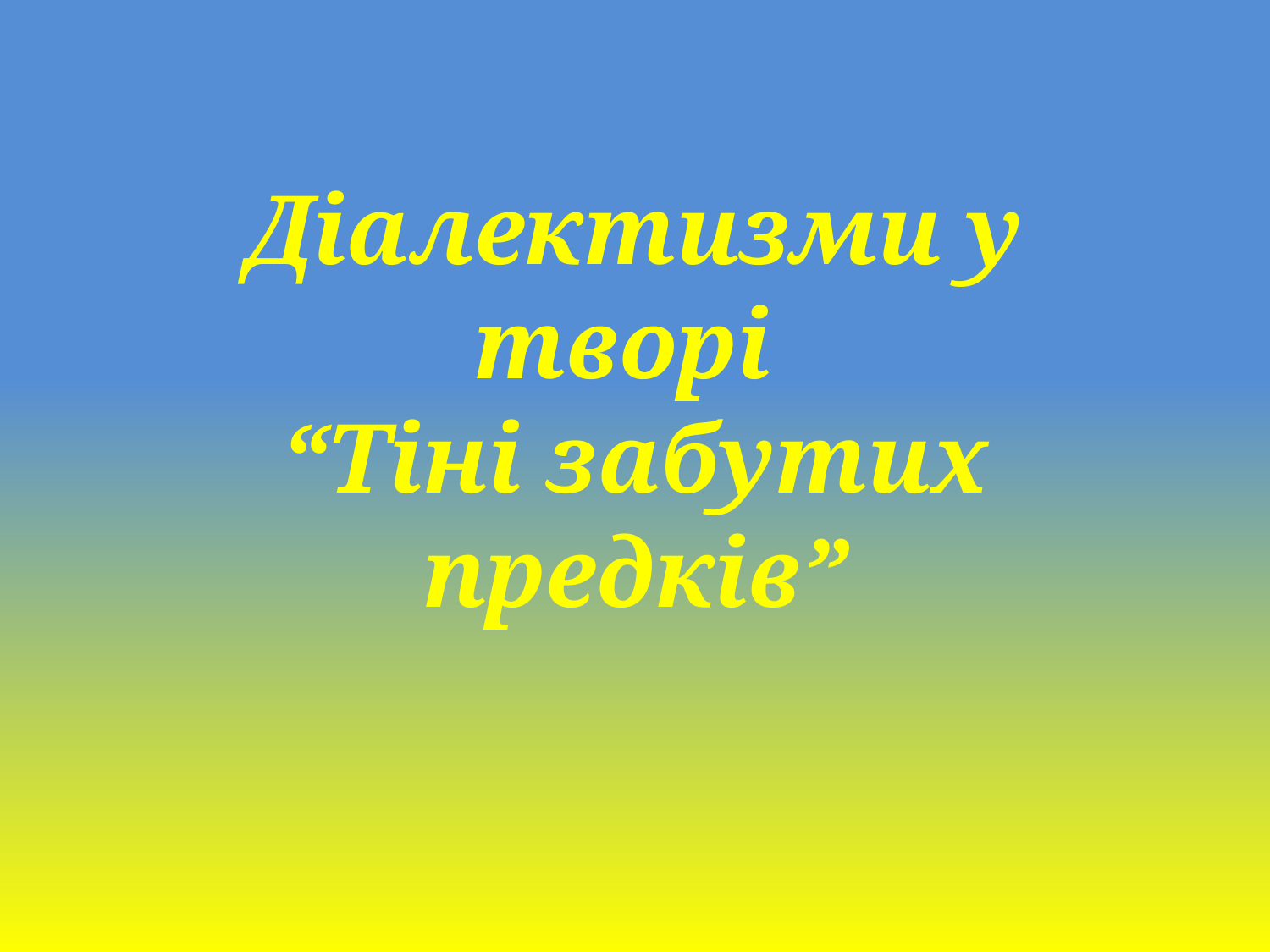

# Діалектизми у творі “Тіні забутих предків”